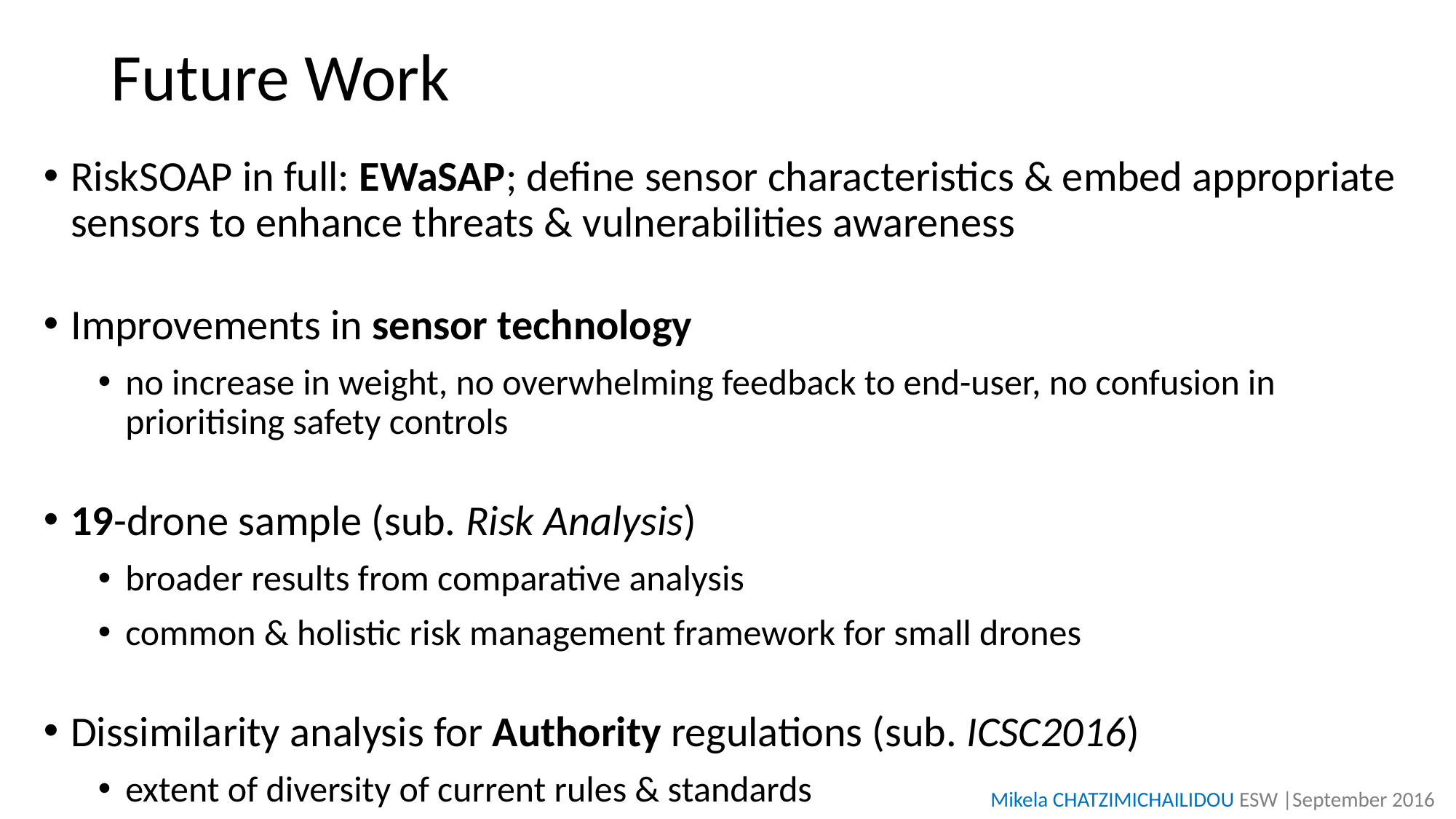

# Future Work
RiskSOAP in full: EWaSAP; define sensor characteristics & embed appropriate sensors to enhance threats & vulnerabilities awareness

Improvements in sensor technology
no increase in weight, no overwhelming feedback to end-user, no confusion in prioritising safety controls

19-drone sample (sub. Risk Analysis)
broader results from comparative analysis
common & holistic risk management framework for small drones

Dissimilarity analysis for Authority regulations (sub. ICSC2016)
extent of diversity of current rules & standards

Mikela CHATZIMICHAILIDOU ESW |September 2016